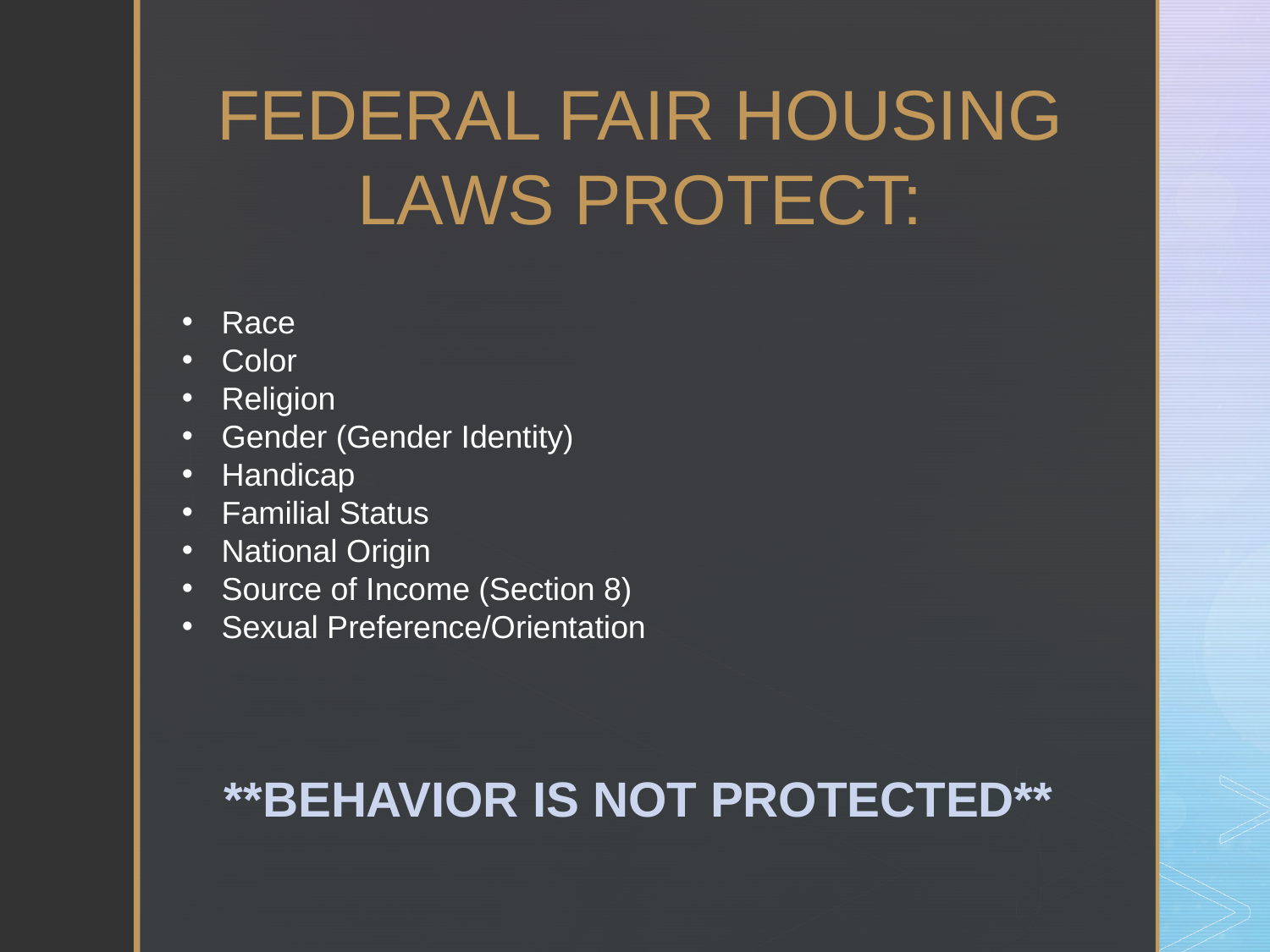

FEDERAL FAIR HOUSING LAWS PROTECT:
Race
Color
Religion
Gender (Gender Identity)
Handicap
Familial Status
National Origin
Source of Income (Section 8)
Sexual Preference/Orientation
**BEHAVIOR IS NOT PROTECTED**